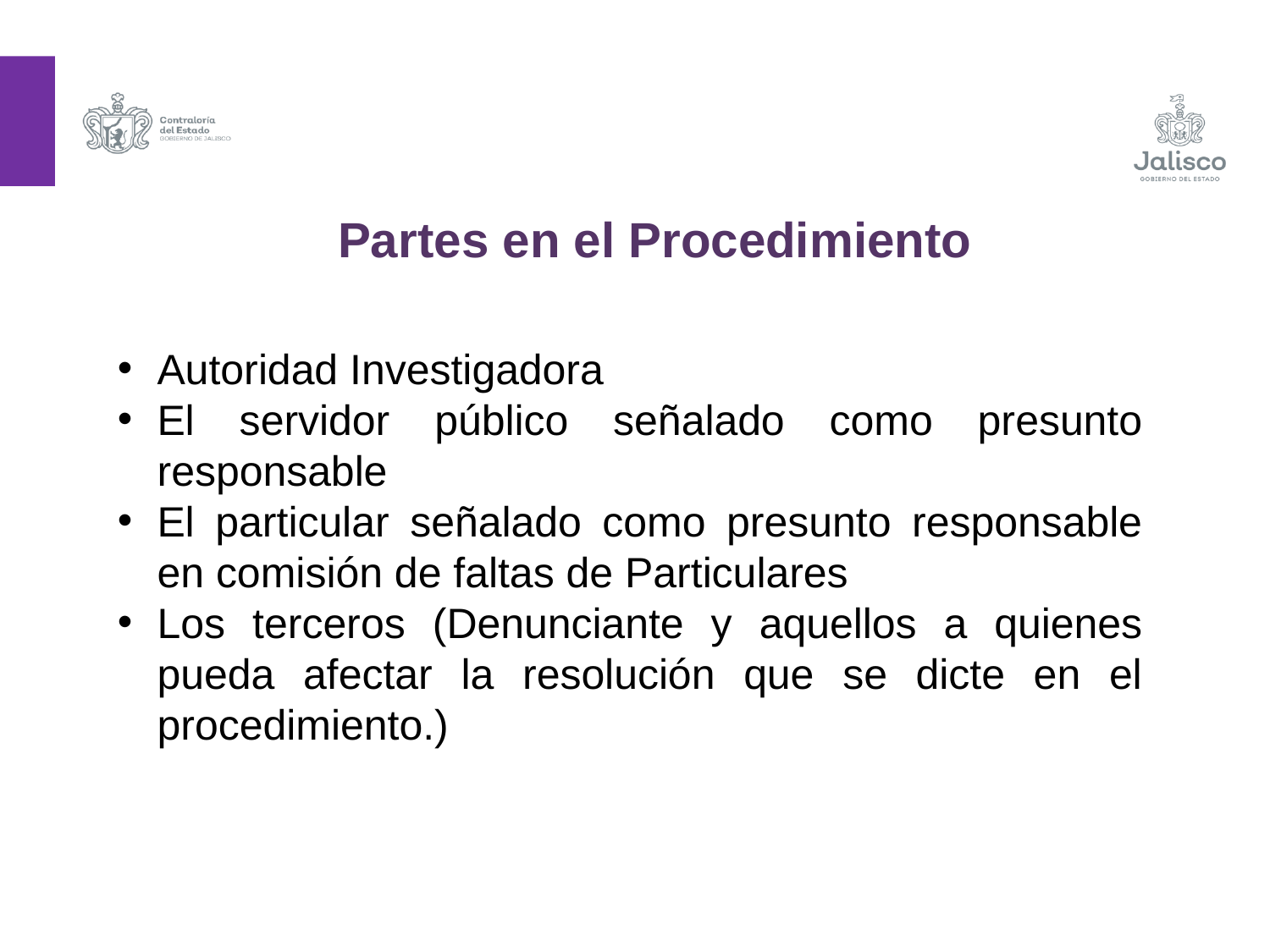

Partes en el Procedimiento
Autoridad Investigadora
El servidor público señalado como presunto responsable
El particular señalado como presunto responsable en comisión de faltas de Particulares
Los terceros (Denunciante y aquellos a quienes pueda afectar la resolución que se dicte en el procedimiento.)